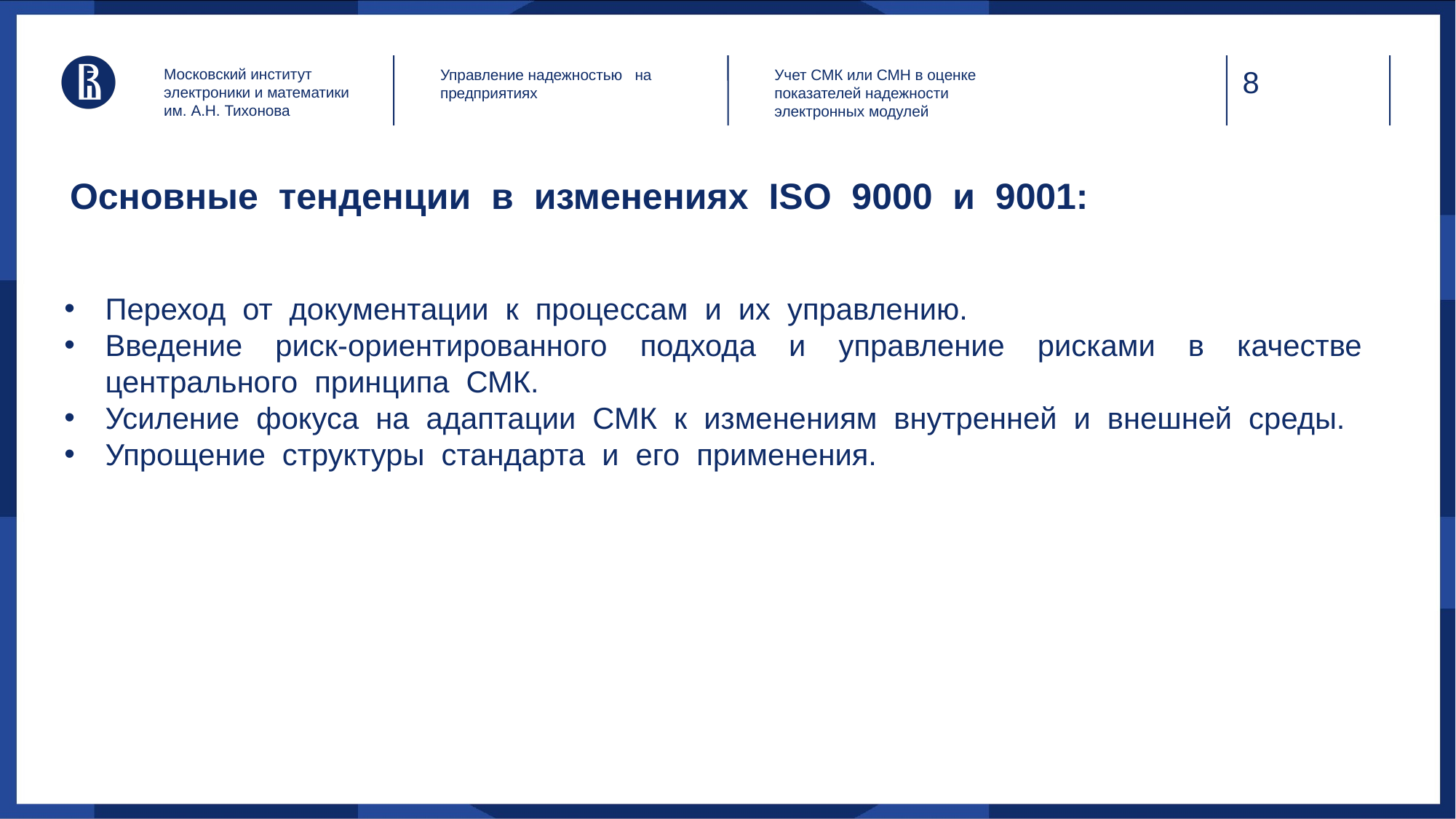

Московский институт электроники и математики им. А.Н. Тихонова

Управление надежностью   на предприятиях
Учет СМК или СМН в оценке показателей надежности электронных модулей
# Основные  тенденции  в  изменениях  ISO  9000  и  9001:
Переход  от  документации  к  процессам  и  их  управлению.
Введение  риск-ориентированного  подхода  и  управление  рисками  в  качестве  центрального  принципа  СМК.
Усиление  фокуса  на  адаптации  СМК  к  изменениям  внутренней  и  внешней  среды.
Упрощение  структуры  стандарта  и  его  применения.